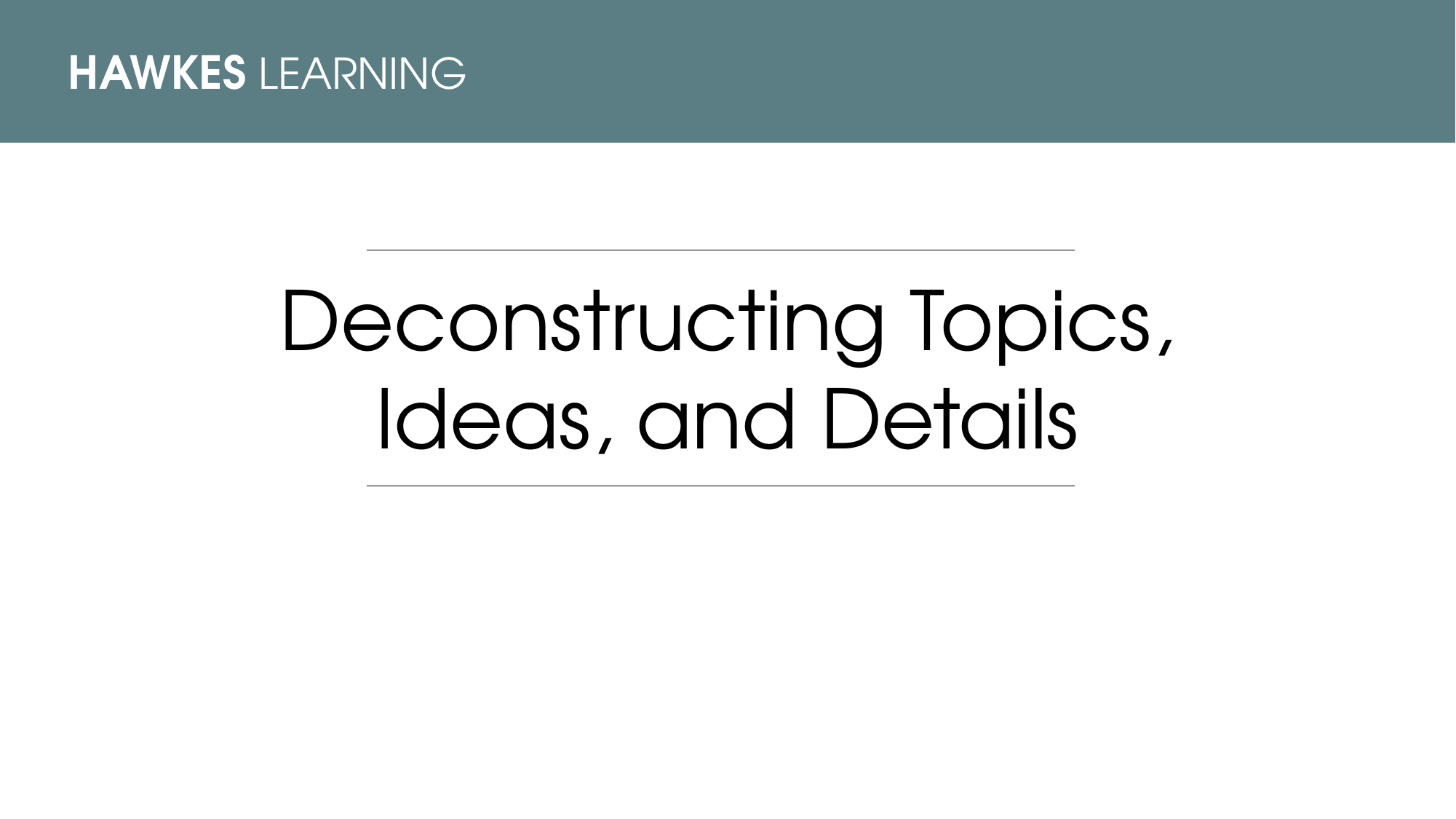

HAWKES LEARNING
Deconstructing Topics, Ideas, and Details